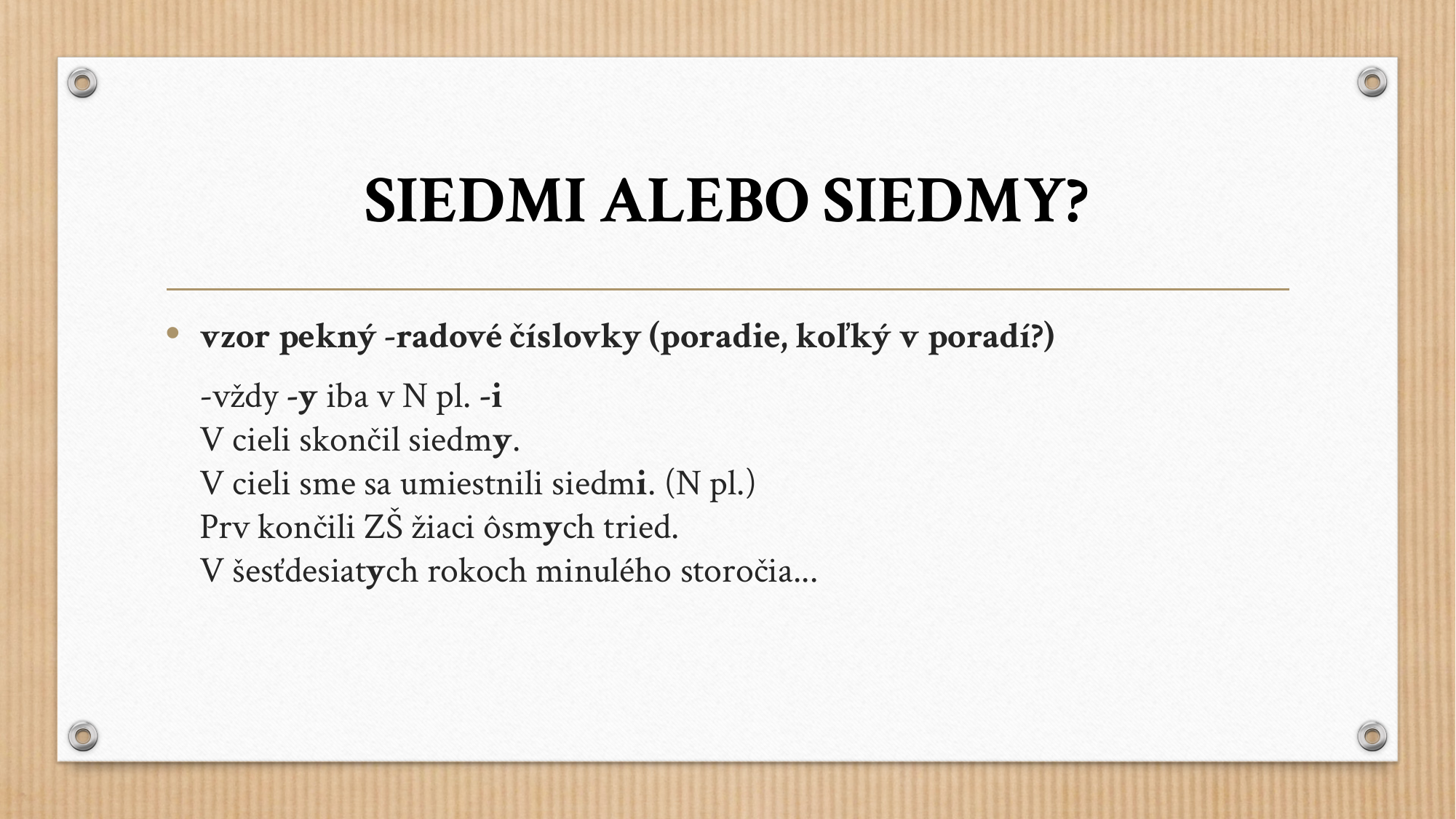

# SIEDMI ALEBO SIEDMY?
vzor pekný -radové číslovky (poradie, koľký v poradí?)
	-vždy -y iba v N pl. -i
V cieli skončil siedmy.
V cieli sme sa umiestnili siedmi. (N pl.)
Prv končili ZŠ žiaci ôsmych tried.
V šesťdesiatych rokoch minulého storočia...